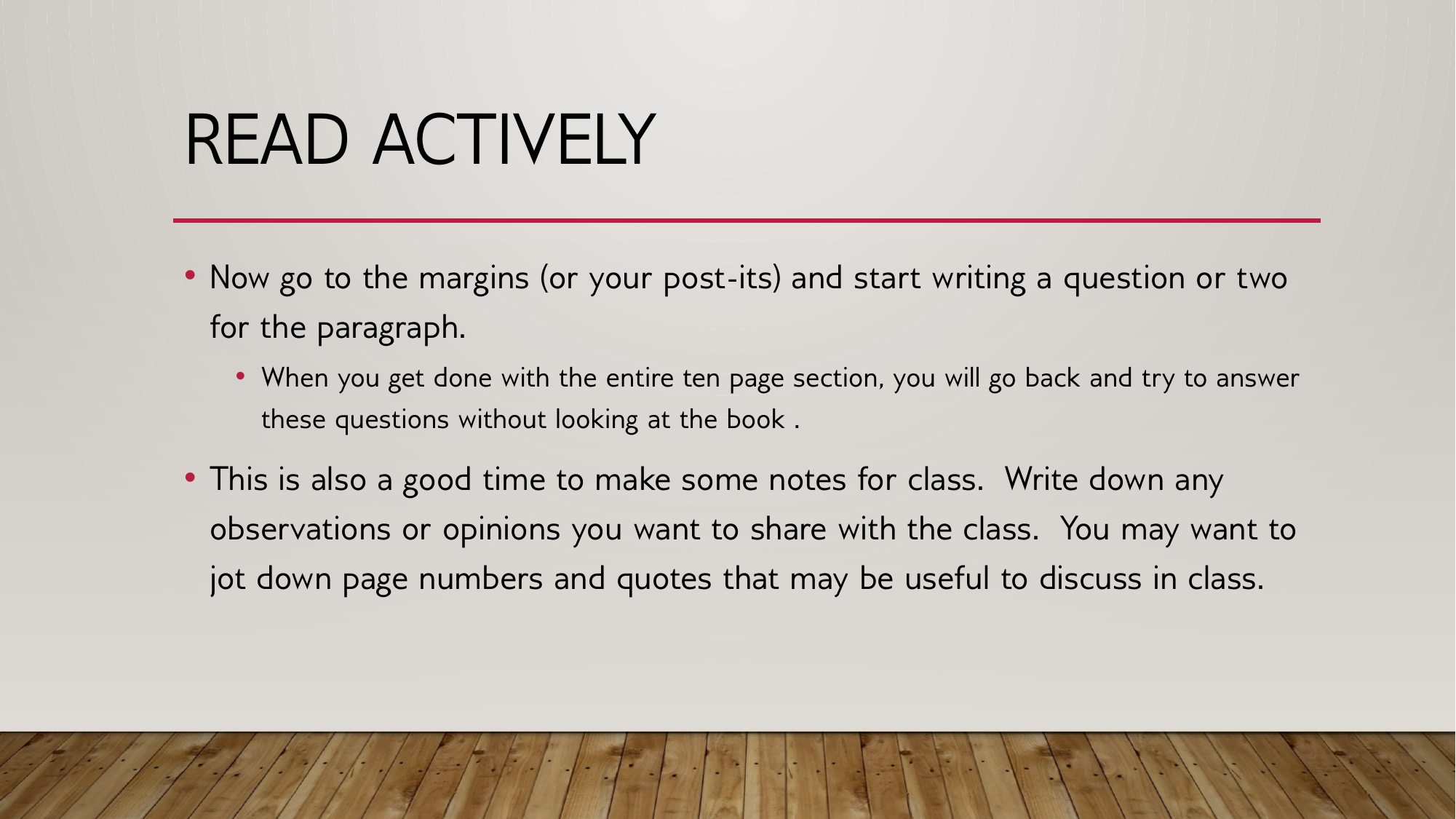

# Read Actively
Now go to the margins (or your post-its) and start writing a question or two for the paragraph.
When you get done with the entire ten page section, you will go back and try to answer these questions without looking at the book .
This is also a good time to make some notes for class.  Write down any observations or opinions you want to share with the class.  You may want to jot down page numbers and quotes that may be useful to discuss in class.